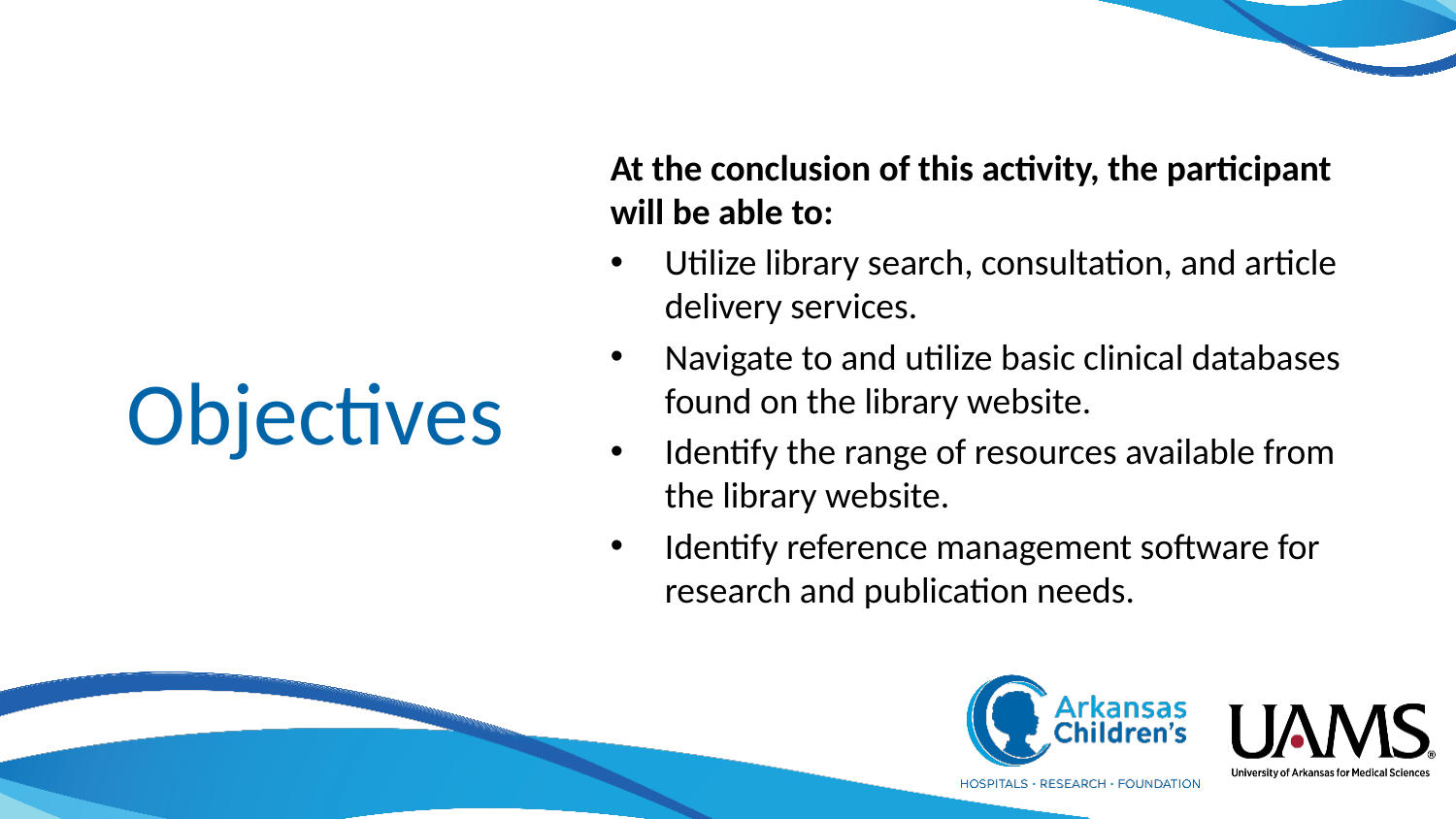

# Objectives
At the conclusion of this activity, the participant will be able to:
Utilize library search, consultation, and article delivery services.
Navigate to and utilize basic clinical databases found on the library website.
Identify the range of resources available from the library website.
Identify reference management software for research and publication needs.